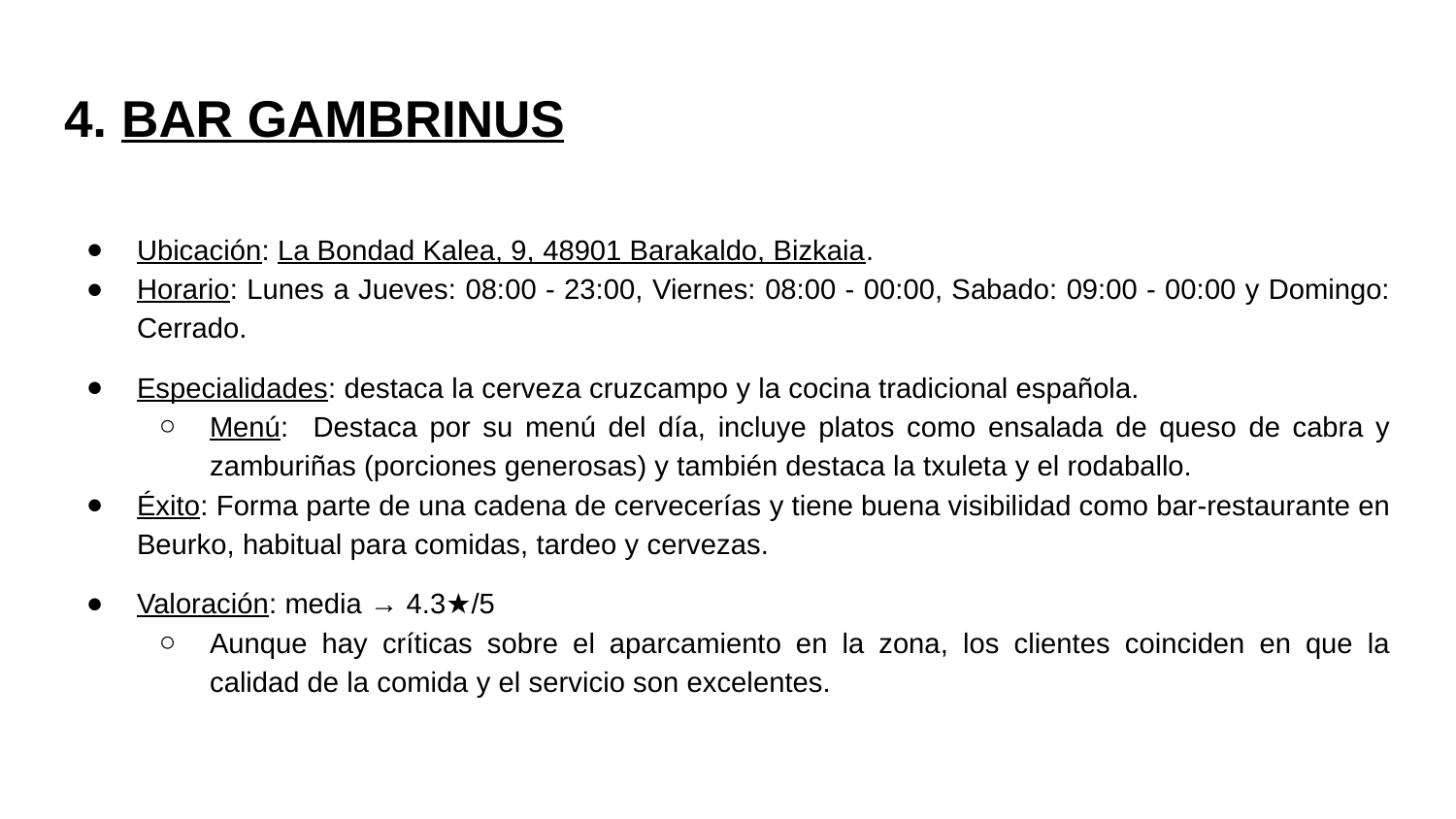

# 4. BAR GAMBRINUS
Ubicación: La Bondad Kalea, 9, 48901 Barakaldo, Bizkaia.
Horario: Lunes a Jueves: 08:00 - 23:00, Viernes: 08:00 - 00:00, Sabado: 09:00 - 00:00 y Domingo: Cerrado.
Especialidades: destaca la cerveza cruzcampo y la cocina tradicional española.
Menú:  Destaca por su menú del día, incluye platos como ensalada de queso de cabra y zamburiñas (porciones generosas) y también destaca la txuleta y el rodaballo.
Éxito: Forma parte de una cadena de cervecerías y tiene buena visibilidad como bar-restaurante en Beurko, habitual para comidas, tardeo y cervezas.
Valoración: media → 4.3★/5
Aunque hay críticas sobre el aparcamiento en la zona, los clientes coinciden en que la calidad de la comida y el servicio son excelentes.